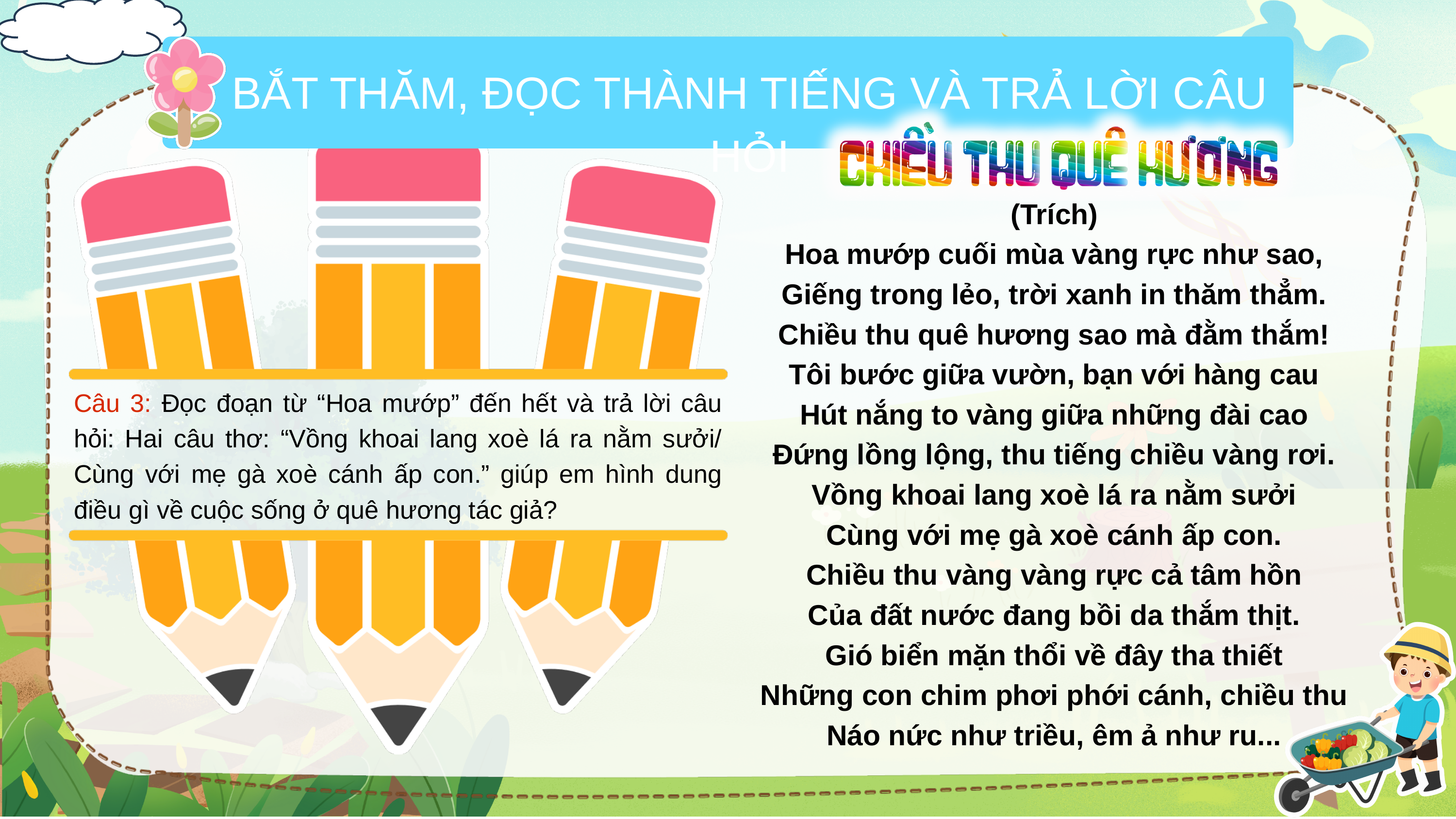

BẮT THĂM, ĐỌC THÀNH TIẾNG VÀ TRẢ LỜI CÂU HỎI

(Trích)
Hoa mướp cuối mùa vàng rực như sao,
Giếng trong lẻo, trời xanh in thăm thẳm.
Chiều thu quê hương sao mà đằm thắm!
Tôi bước giữa vườn, bạn với hàng cau
Hút nắng to vàng giữa những đài cao
Đứng lồng lộng, thu tiếng chiều vàng rơi.
Vồng khoai lang xoè lá ra nằm sưởi
Cùng với mẹ gà xoè cánh ấp con.
Chiều thu vàng vàng rực cả tâm hồn
Của đất nước đang bồi da thắm thịt.
Gió biển mặn thổi về đây tha thiết
Những con chim phơi phới cánh, chiều thu
Náo nức như triều, êm ả như ru...

Câu 3: Đọc đoạn từ “Hoa mướp” đến hết và trả lời câu hỏi: Hai câu thơ: “Vồng khoai lang xoè lá ra nằm sưởi/ Cùng với mẹ gà xoè cánh ấp con.” giúp em hình dung điều gì về cuộc sống ở quê hương tác giả?